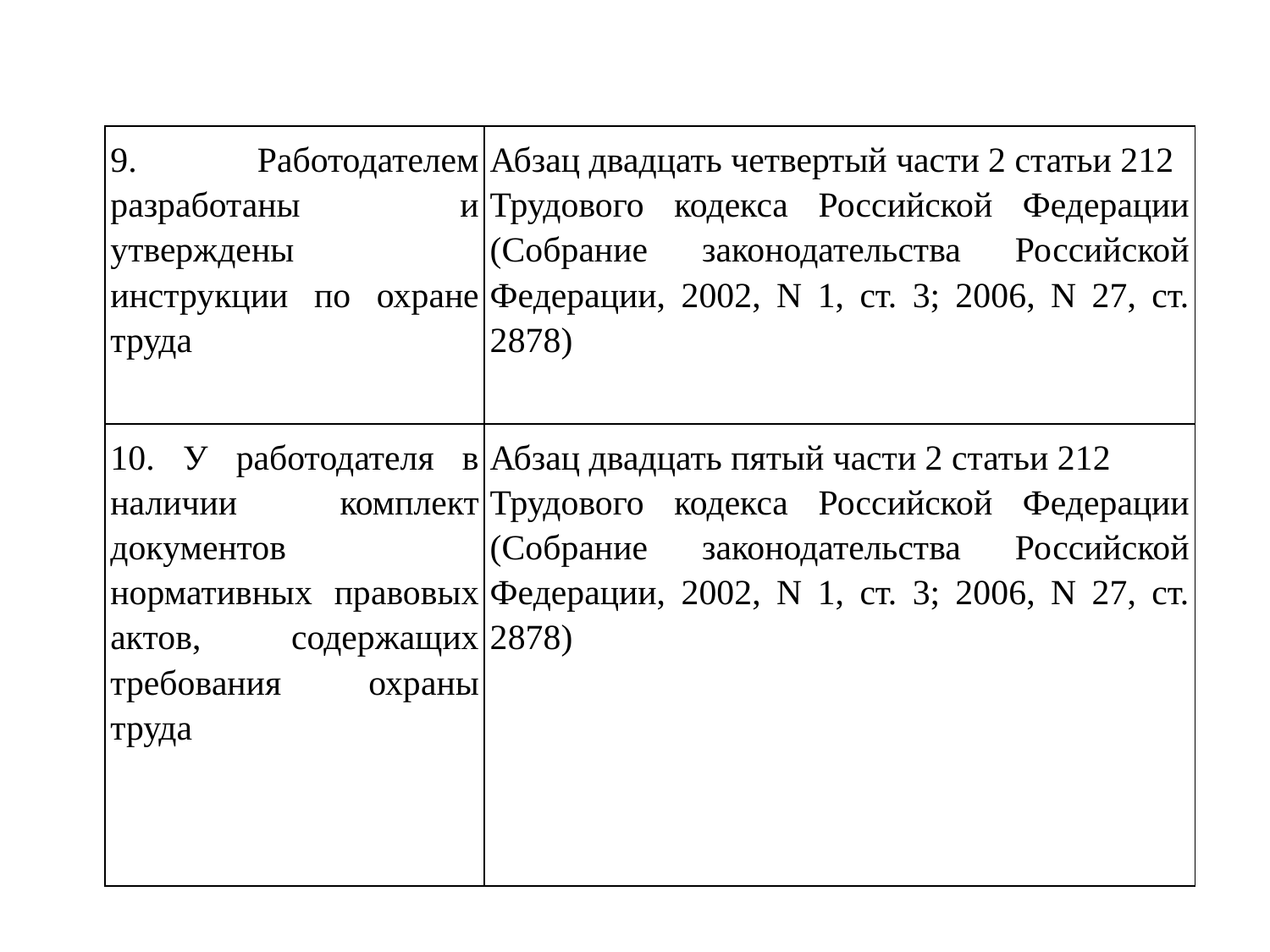

| 9. Работодателем разработаны и утверждены инструкции по охране труда | Абзац двадцать четвертый части 2 статьи 212 Трудового кодекса Российской Федерации (Собрание законодательства Российской Федерации, 2002, N 1, ст. 3; 2006, N 27, ст. 2878) |
| --- | --- |
| 10. У работодателя в наличии комплект документов нормативных правовых актов, содержащих требования охраны труда | Абзац двадцать пятый части 2 статьи 212 Трудового кодекса Российской Федерации (Собрание законодательства Российской Федерации, 2002, N 1, ст. 3; 2006, N 27, ст. 2878) |